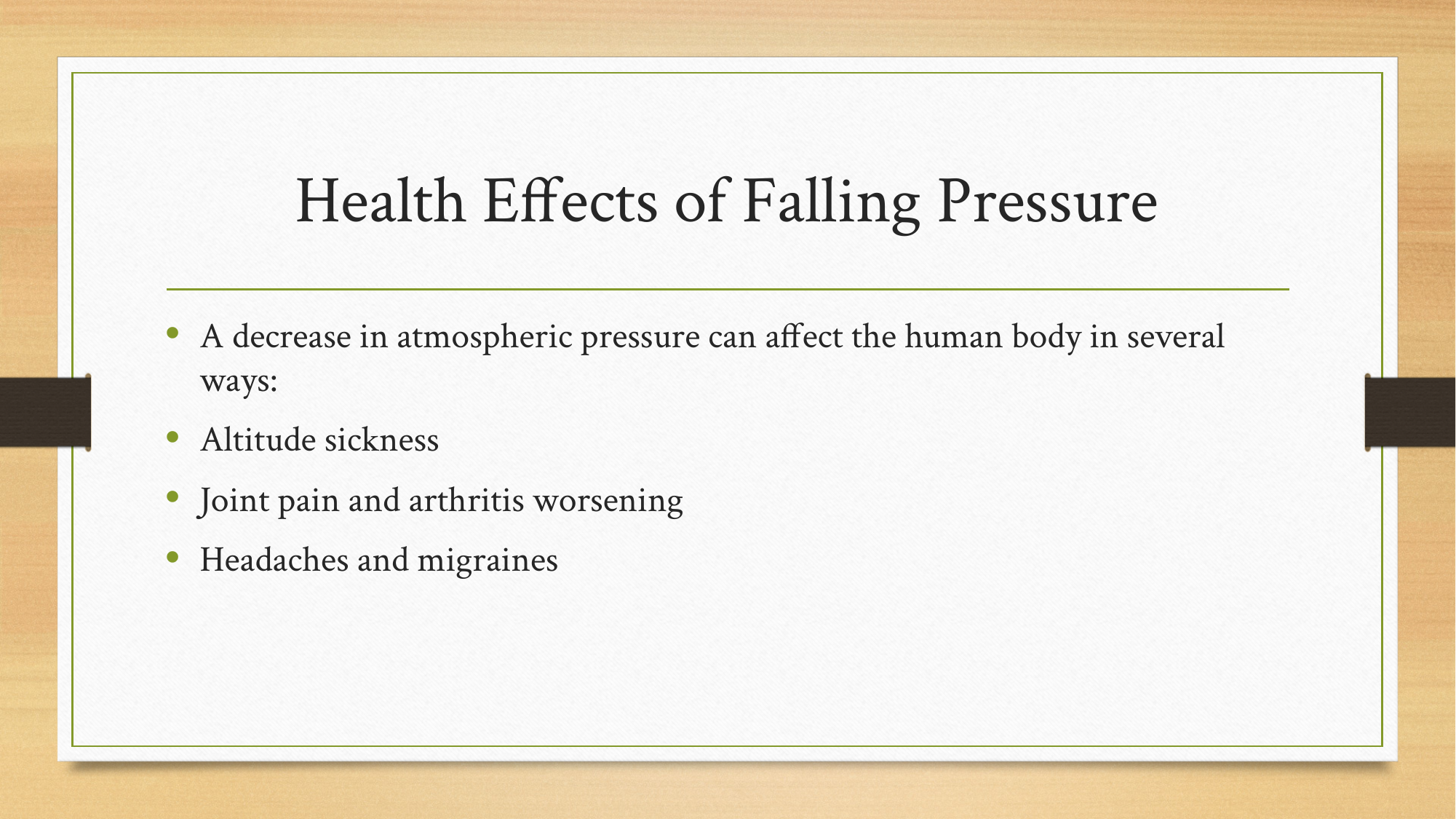

# Health Effects of Falling Pressure
A decrease in atmospheric pressure can affect the human body in several ways:
Altitude sickness
Joint pain and arthritis worsening
Headaches and migraines